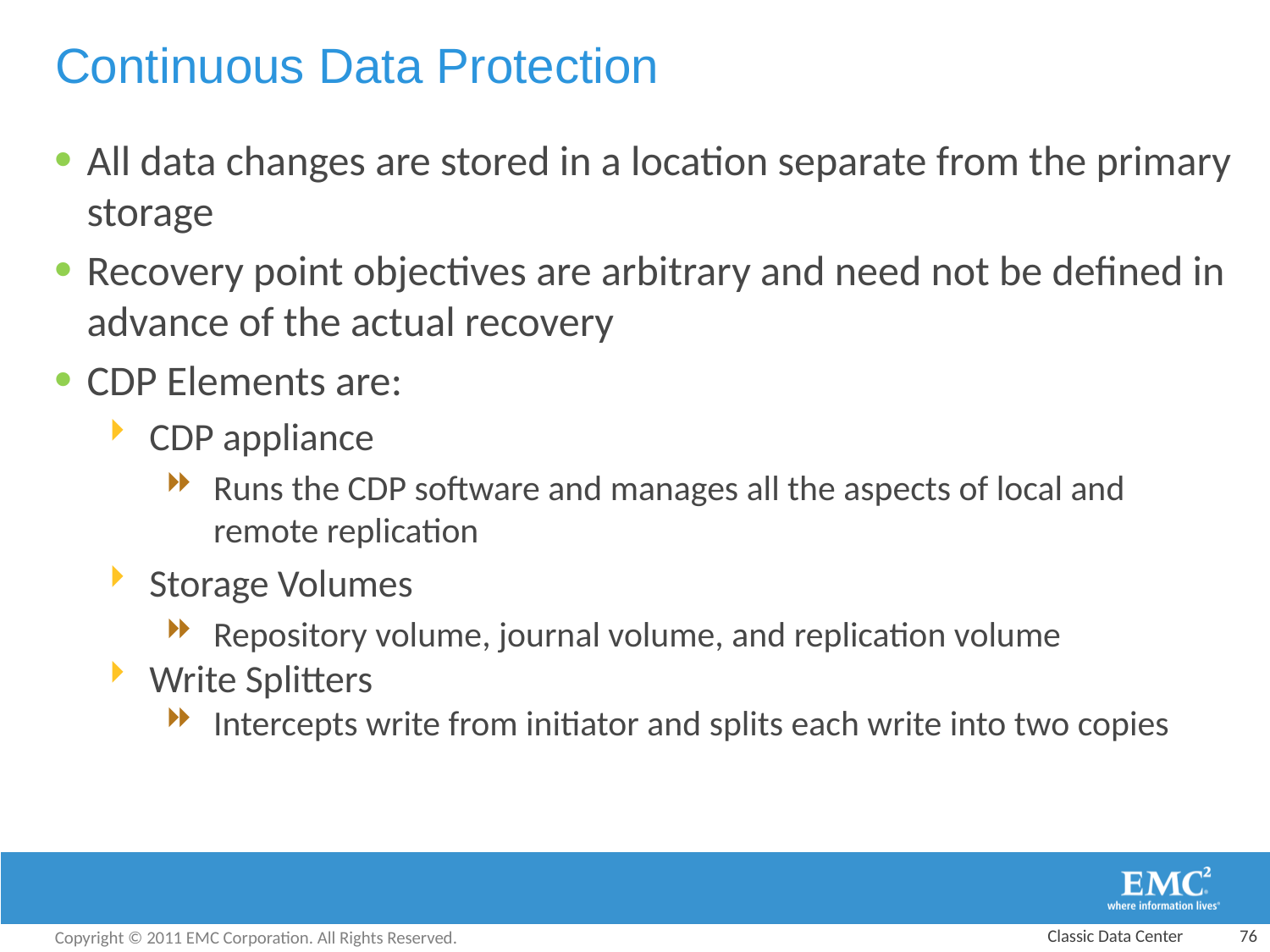

# Continuous Data Protection
All data changes are stored in a location separate from the primary storage
Recovery point objectives are arbitrary and need not be defined in advance of the actual recovery
CDP Elements are:
CDP appliance
Runs the CDP software and manages all the aspects of local and remote replication
Storage Volumes
Repository volume, journal volume, and replication volume
Write Splitters
Intercepts write from initiator and splits each write into two copies

Classic Data Center
76